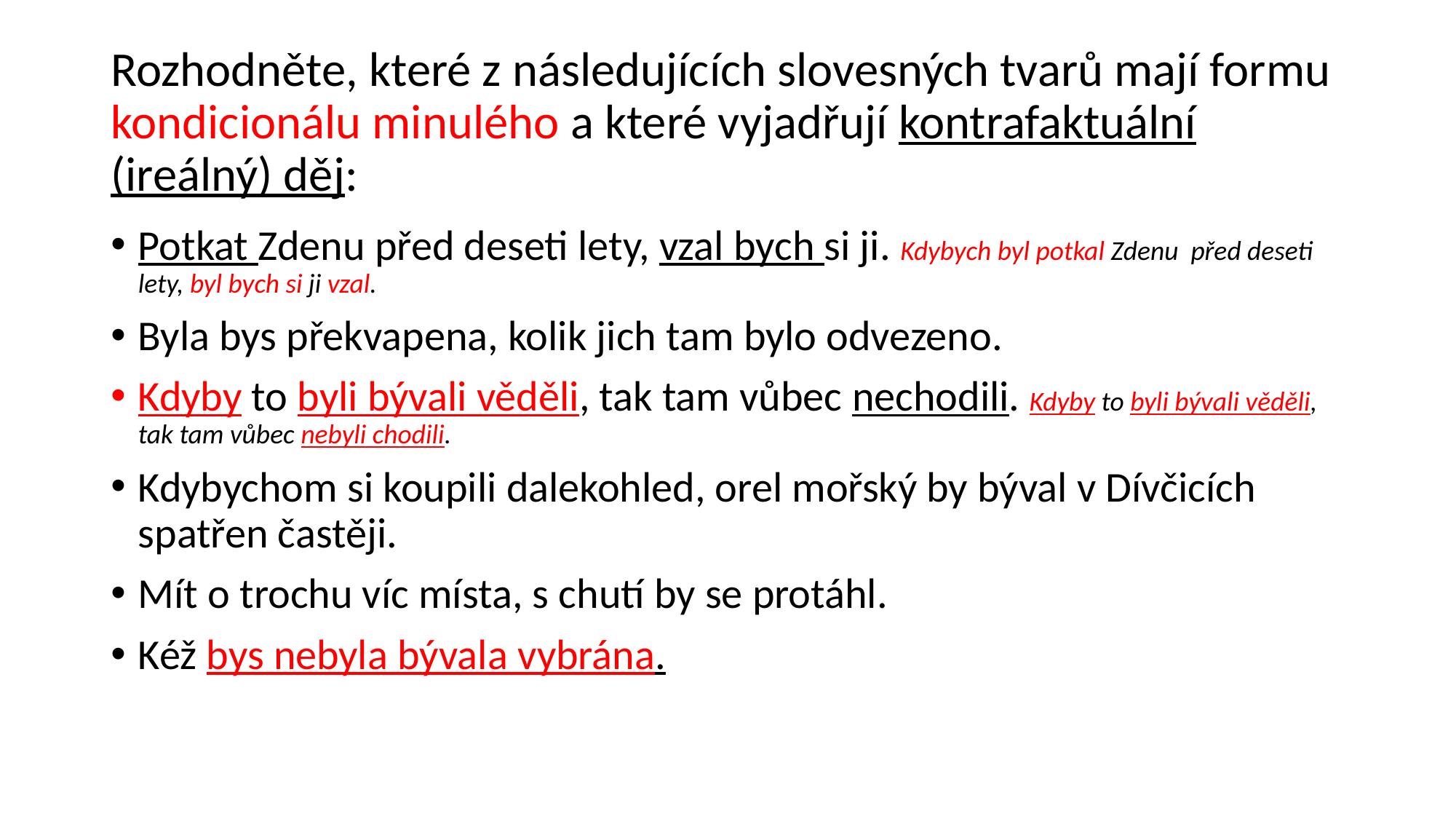

# Rozhodněte, které z následujících slovesných tvarů mají formu kondicionálu minulého a které vyjadřují kontrafaktuální (ireálný) děj:
Potkat Zdenu před deseti lety, vzal bych si ji. Kdybych byl potkal Zdenu  před deseti lety, byl bych si ji vzal.
Byla bys překvapena, kolik jich tam bylo odvezeno.
Kdyby to byli bývali věděli, tak tam vůbec nechodili. Kdyby to byli bývali věděli, tak tam vůbec nebyli chodili.
Kdybychom si koupili dalekohled, orel mořský by býval v Dívčicích spatřen častěji.
Mít o trochu víc místa, s chutí by se protáhl.
Kéž bys nebyla bývala vybrána.